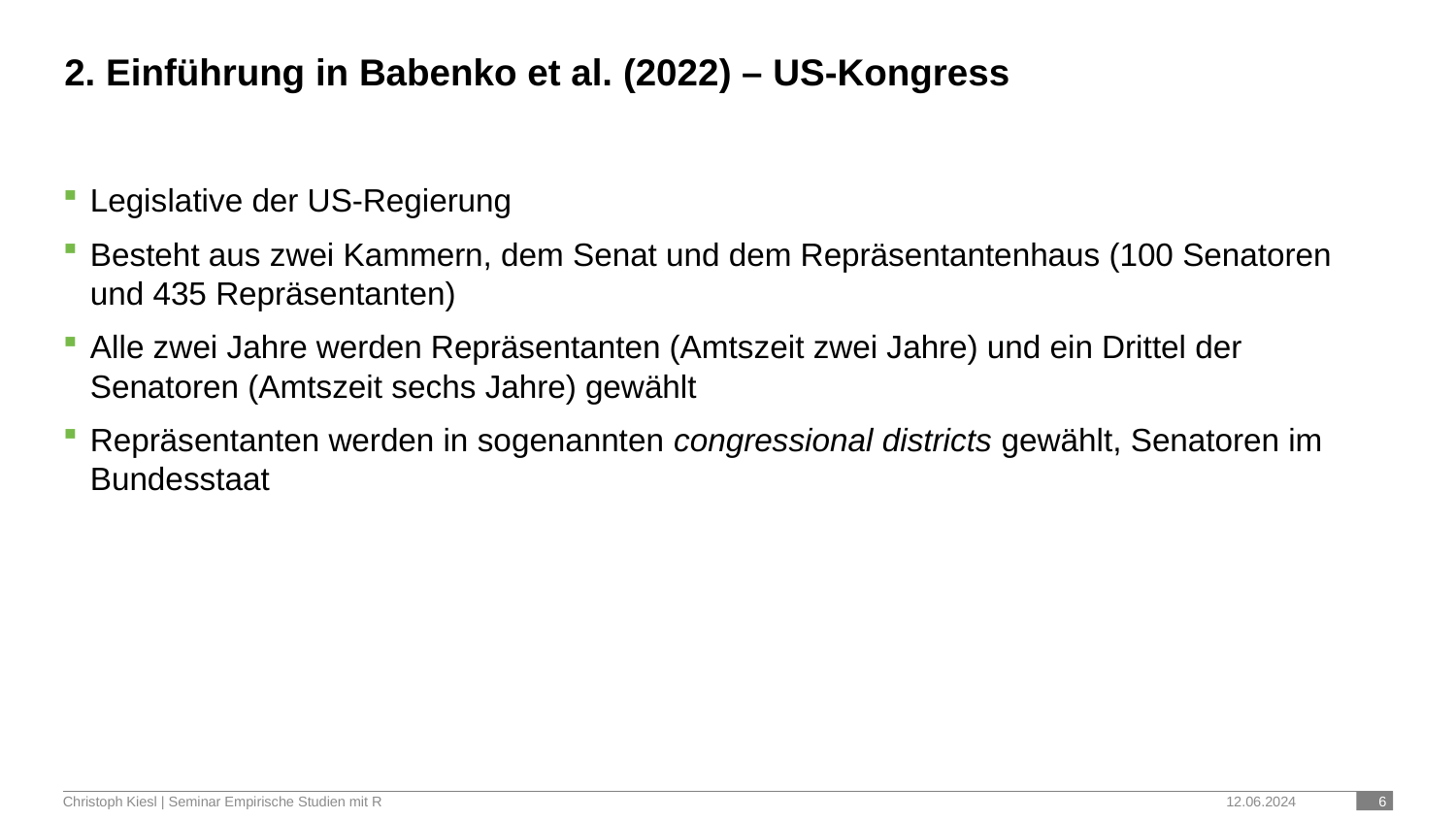

# 2. Einführung in Babenko et al. (2022) – US-Kongress
Legislative der US-Regierung
Besteht aus zwei Kammern, dem Senat und dem Repräsentantenhaus (100 Senatoren und 435 Repräsentanten)
Alle zwei Jahre werden Repräsentanten (Amtszeit zwei Jahre) und ein Drittel der Senatoren (Amtszeit sechs Jahre) gewählt
Repräsentanten werden in sogenannten congressional districts gewählt, Senatoren im Bundesstaat
Christoph Kiesl | Seminar Empirische Studien mit R
12.06.2024
 6